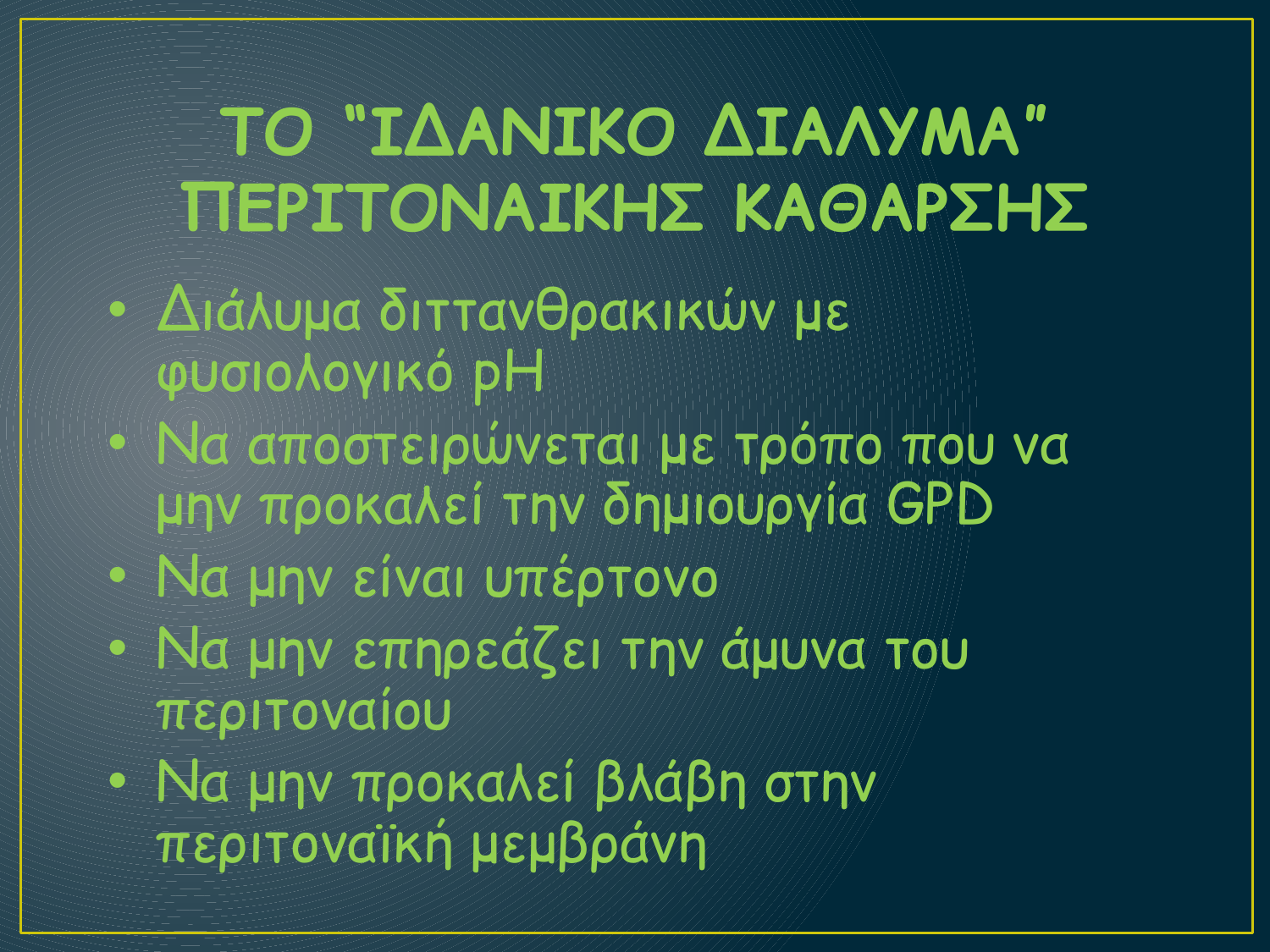

ΤΟ “ΙΔΑΝΙΚΟ ΔΙΑΛΥΜΑ” ΠΕΡΙΤΟΝΑΙΚΗΣ ΚΑΘΑΡΣΗΣ
Διάλυμα διττανθρακικών με φυσιολογικό pH
Nα αποστειρώνεται με τρόπο που να μην προκαλεί την δημιουργία GPD
Να μην είναι υπέρτονο
Να μην επηρεάζει την άμυνα του περιτοναίου
Να μην προκαλεί βλάβη στην περιτοναϊκή μεμβράνη